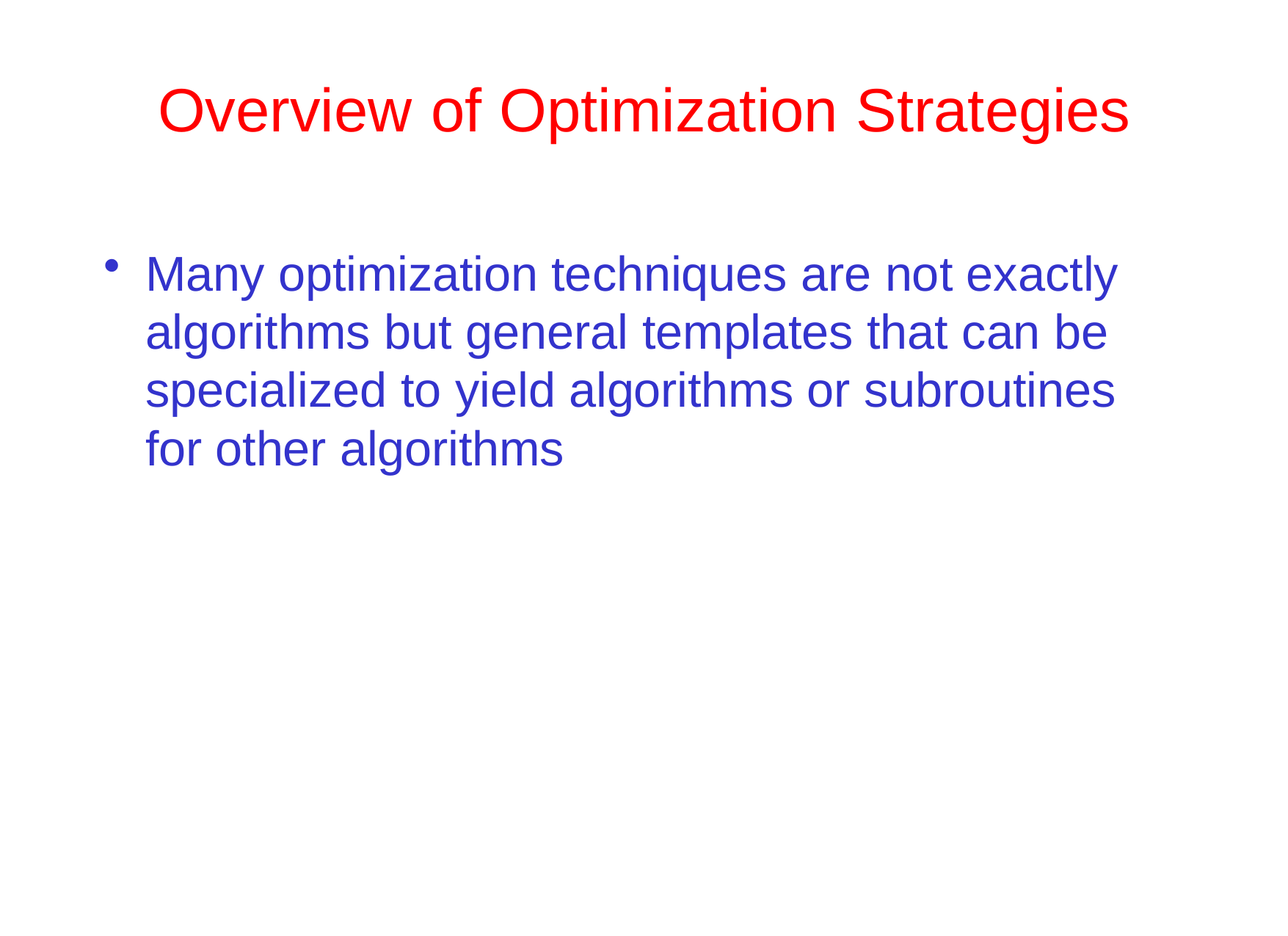

# Overview	of Optimization	Strategies
Many optimization techniques are not exactly algorithms but general templates that can be specialized to yield algorithms or subroutines for other algorithms